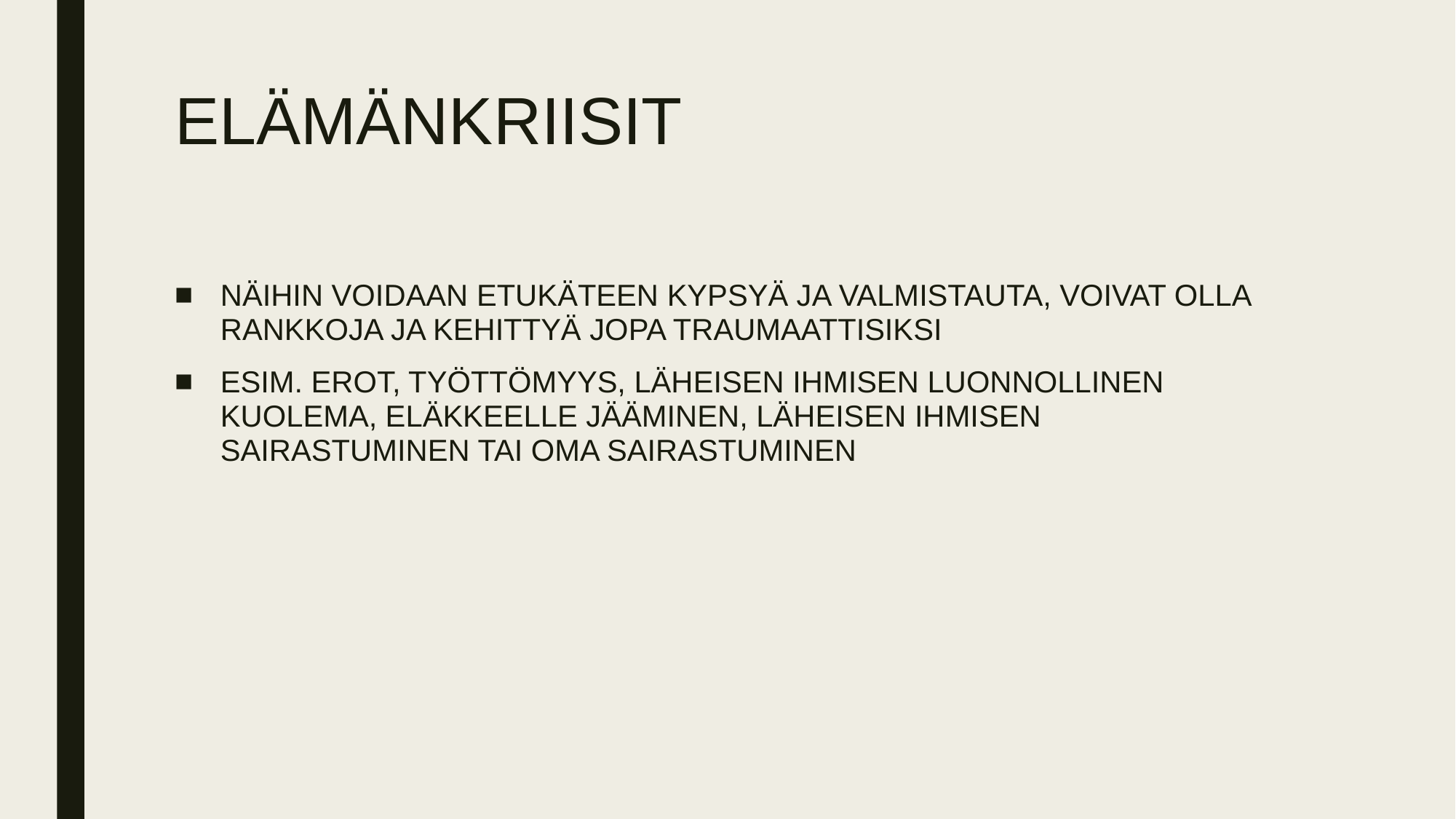

# ELÄMÄNKRIISIT
NÄIHIN VOIDAAN ETUKÄTEEN KYPSYÄ JA VALMISTAUTA, VOIVAT OLLA RANKKOJA JA KEHITTYÄ JOPA TRAUMAATTISIKSI
ESIM. EROT, TYÖTTÖMYYS, LÄHEISEN IHMISEN LUONNOLLINEN KUOLEMA, ELÄKKEELLE JÄÄMINEN, LÄHEISEN IHMISEN SAIRASTUMINEN TAI OMA SAIRASTUMINEN